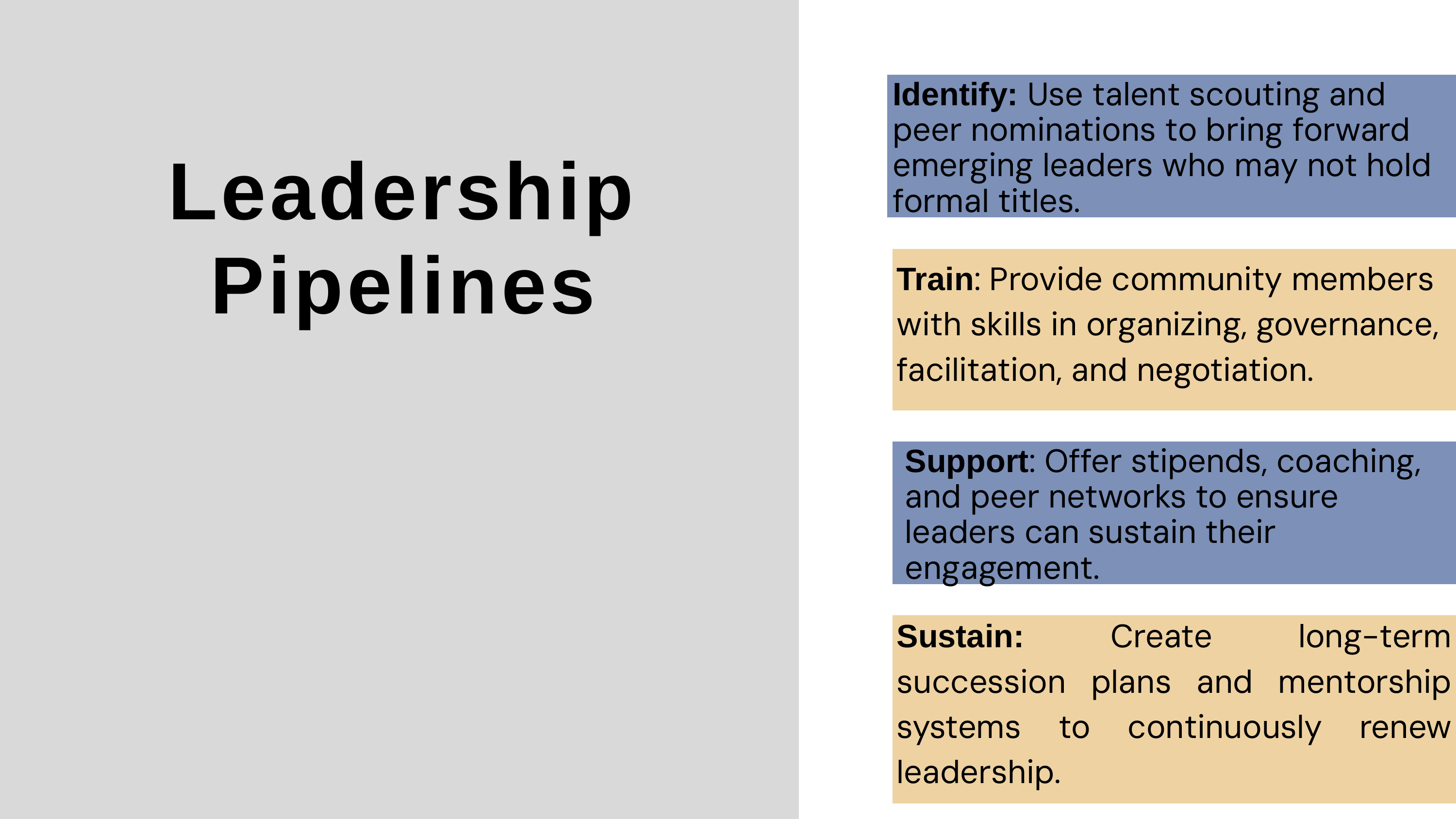

Identify: Use talent scouting and peer nominations to bring forward emerging leaders who may not hold formal titles.
Leadership Pipelines

Train: Provide community members with skills in organizing, governance, facilitation, and negotiation.

Support: Offer stipends, coaching, and peer networks to ensure leaders can sustain their engagement.

Sustain: Create long-term succession plans and mentorship systems to continuously renew leadership.